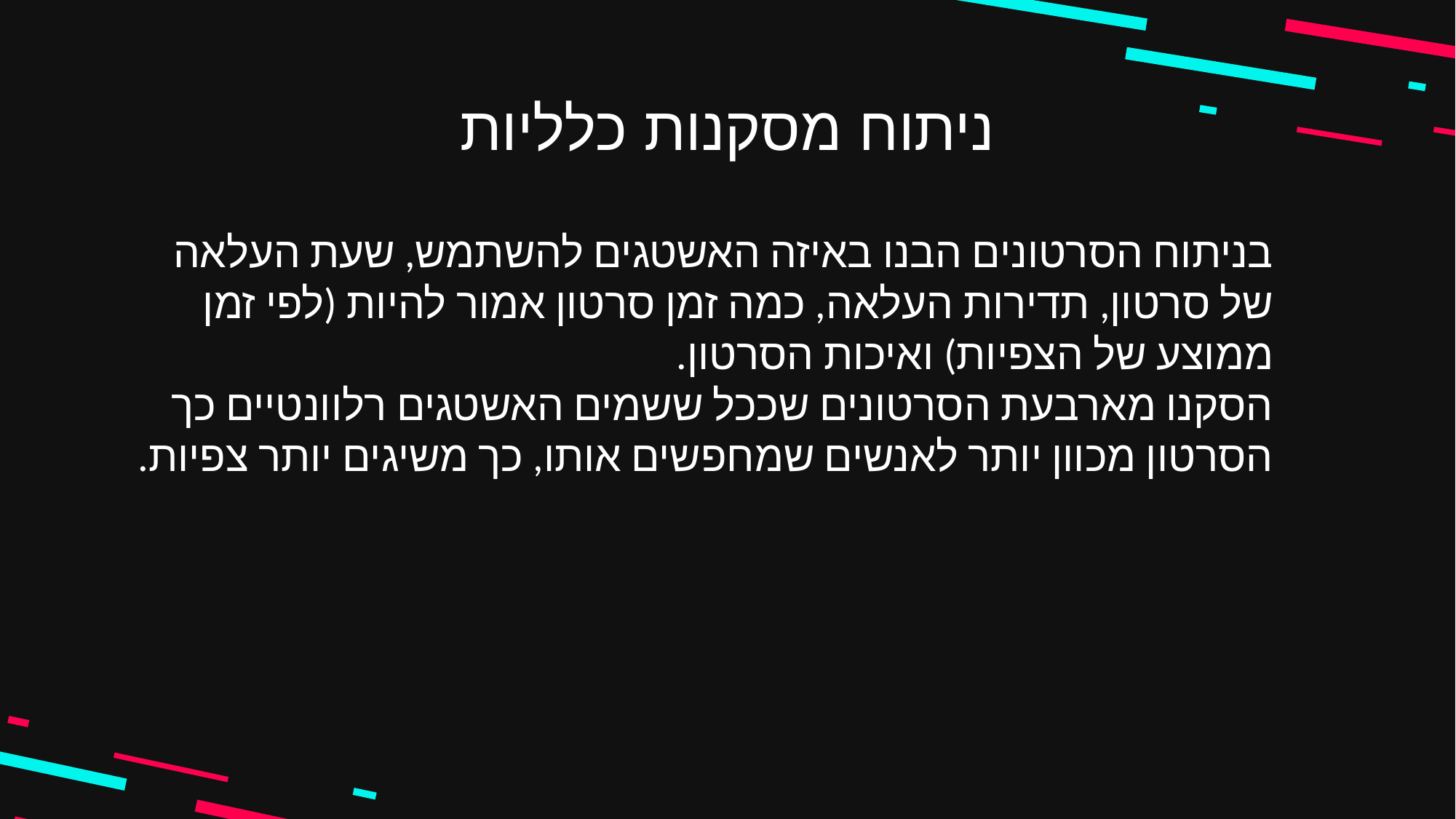

ניתוח מסקנות כלליות
בניתוח הסרטונים הבנו באיזה האשטגים להשתמש, שעת העלאה של סרטון, תדירות העלאה, כמה זמן סרטון אמור להיות (לפי זמן ממוצע של הצפיות) ואיכות הסרטון.
הסקנו מארבעת הסרטונים שככל ששמים האשטגים רלוונטיים כך הסרטון מכוון יותר לאנשים שמחפשים אותו, כך משיגים יותר צפיות.